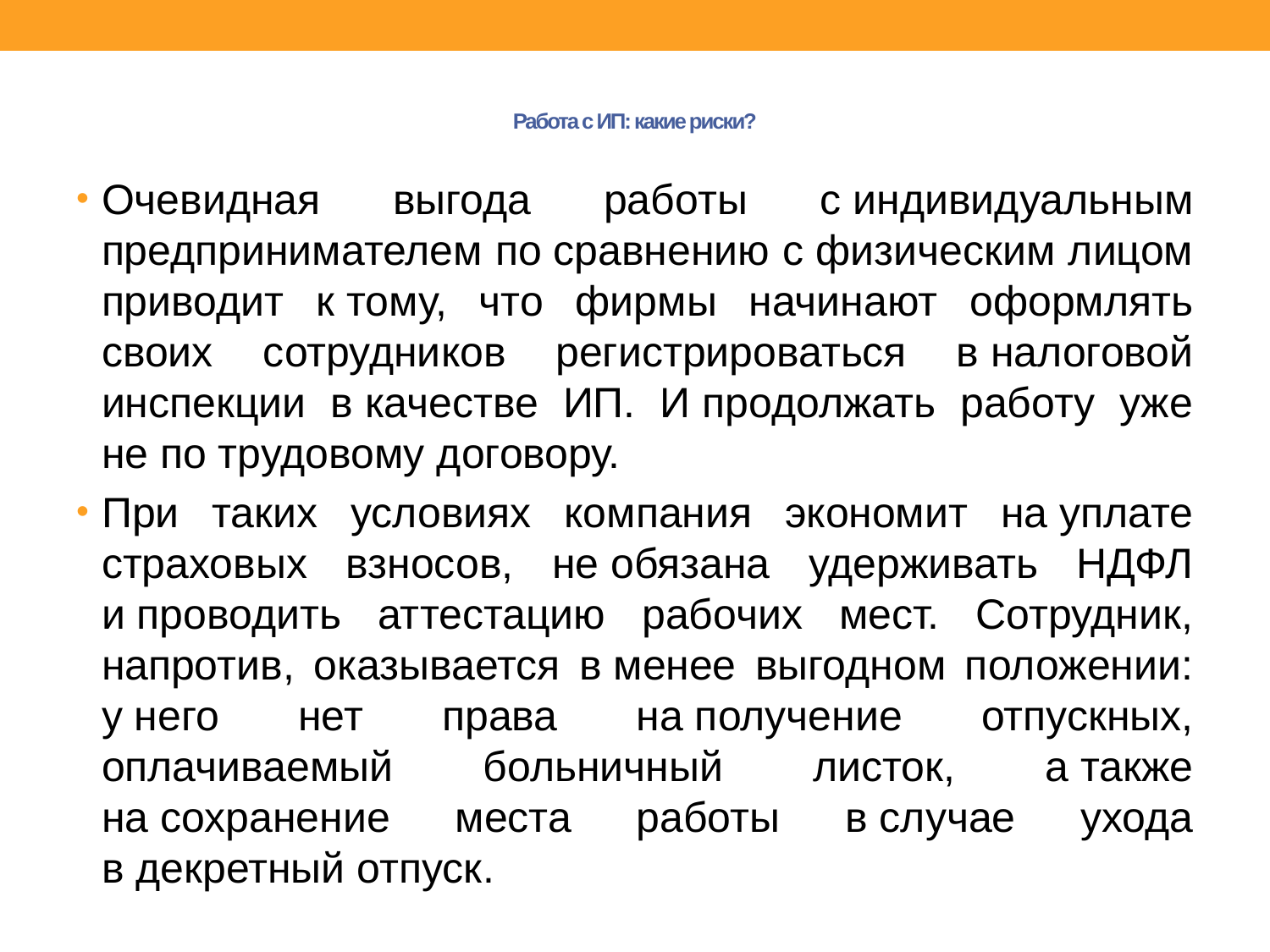

# Работа с ИП: какие риски?
Очевидная выгода работы с индивидуальным предпринимателем по сравнению с физическим лицом приводит к тому, что фирмы начинают оформлять своих сотрудников регистрироваться в налоговой инспекции в качестве ИП. И продолжать работу уже не по трудовому договору.
При таких условиях компания экономит на уплате страховых взносов, не обязана удерживать НДФЛ и проводить аттестацию рабочих мест. Сотрудник, напротив, оказывается в менее выгодном положении: у него нет права на получение отпускных, оплачиваемый больничный листок, а также на сохранение места работы в случае ухода в декретный отпуск.